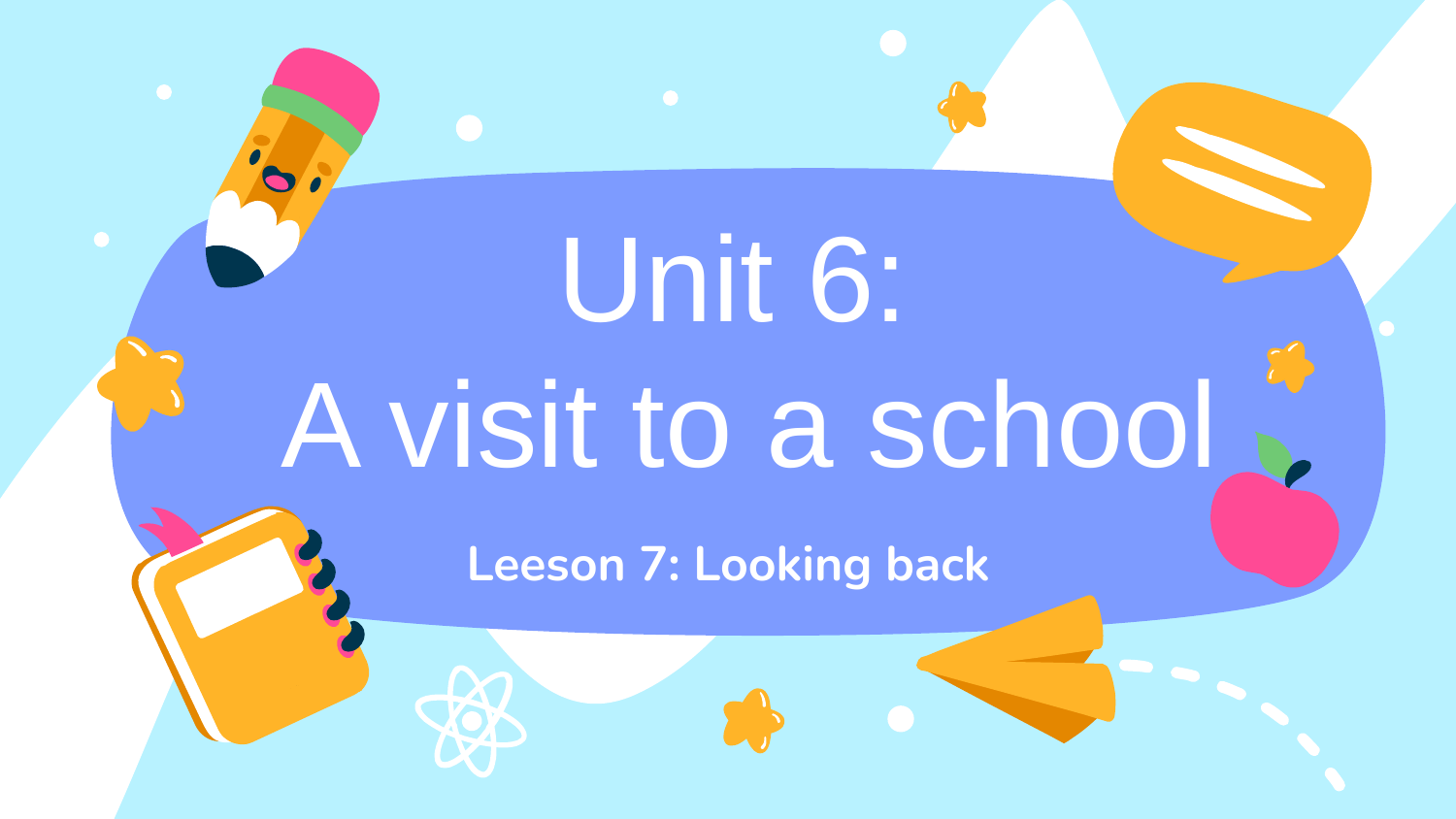

# Unit 6: A visit to a school

Leeson 7: Looking back